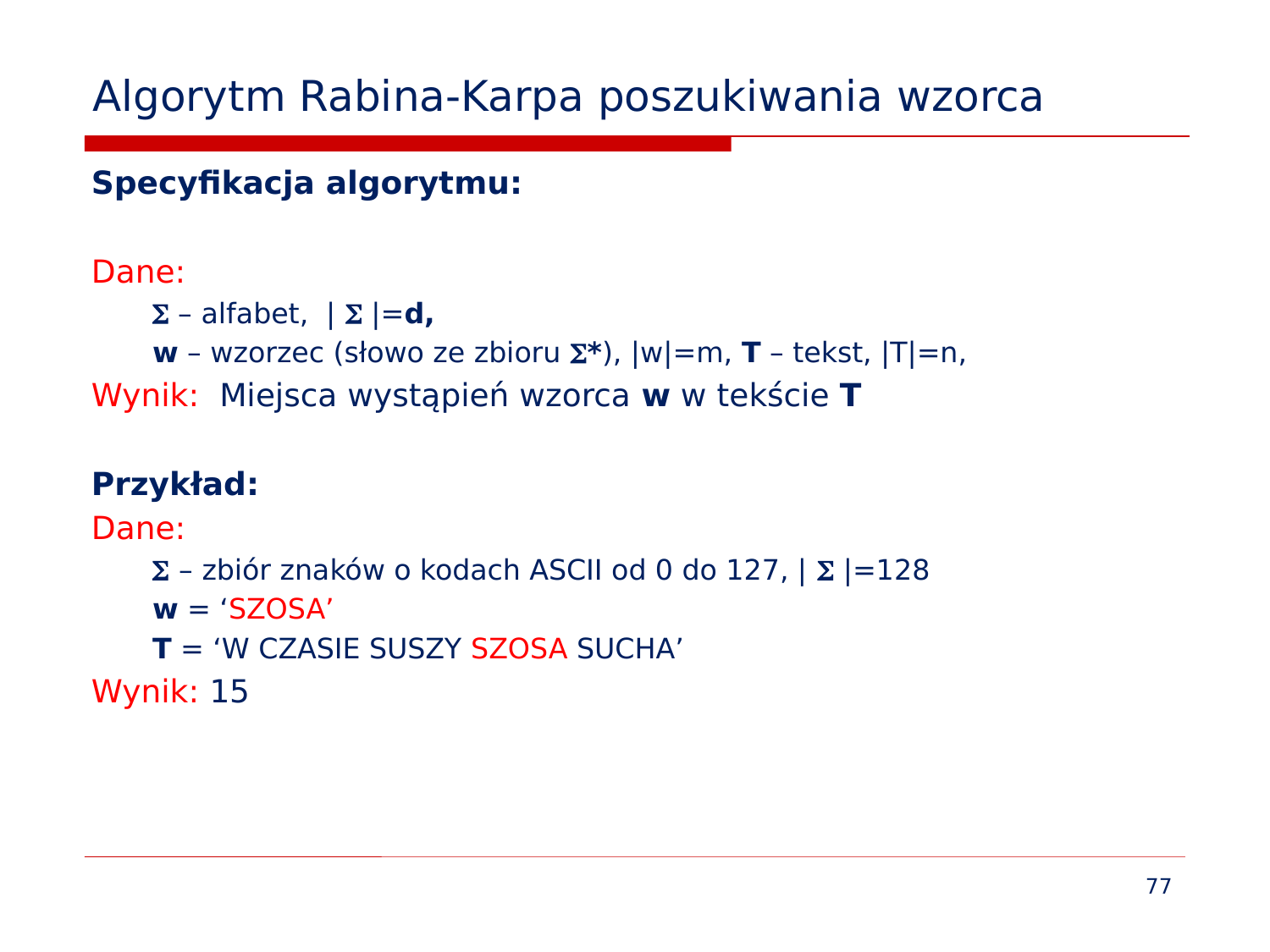

# Algorytm Rabina-Karpa poszukiwania wzorca
Specyfikacja algorytmu:

Dane:
Σ – alfabet,  | Σ |=d,
w – wzorzec (słowo ze zbioru Σ*), |w|=m, T – tekst, |T|=n,
Wynik:  Miejsca wystąpień wzorca w w tekście T

Przykład:
Dane:
Σ – zbiór znaków o kodach ASCII od 0 do 127, | Σ |=128
w = ‘SZOSA’
T = ‘W CZASIE SUSZY SZOSA SUCHA’
Wynik: 15

77